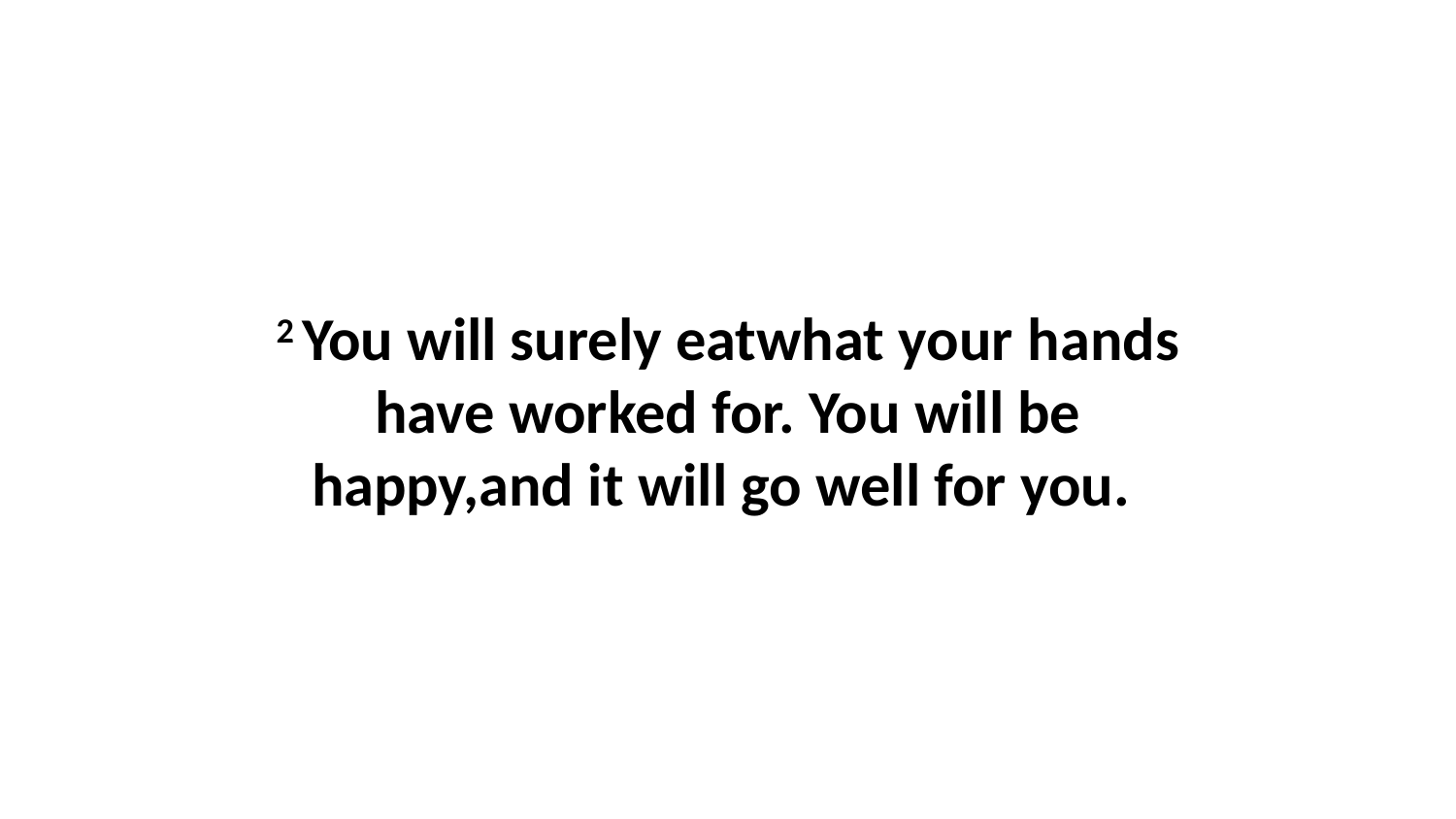

2 You will surely eatwhat your hands have worked for. You will be happy,and it will go well for you.